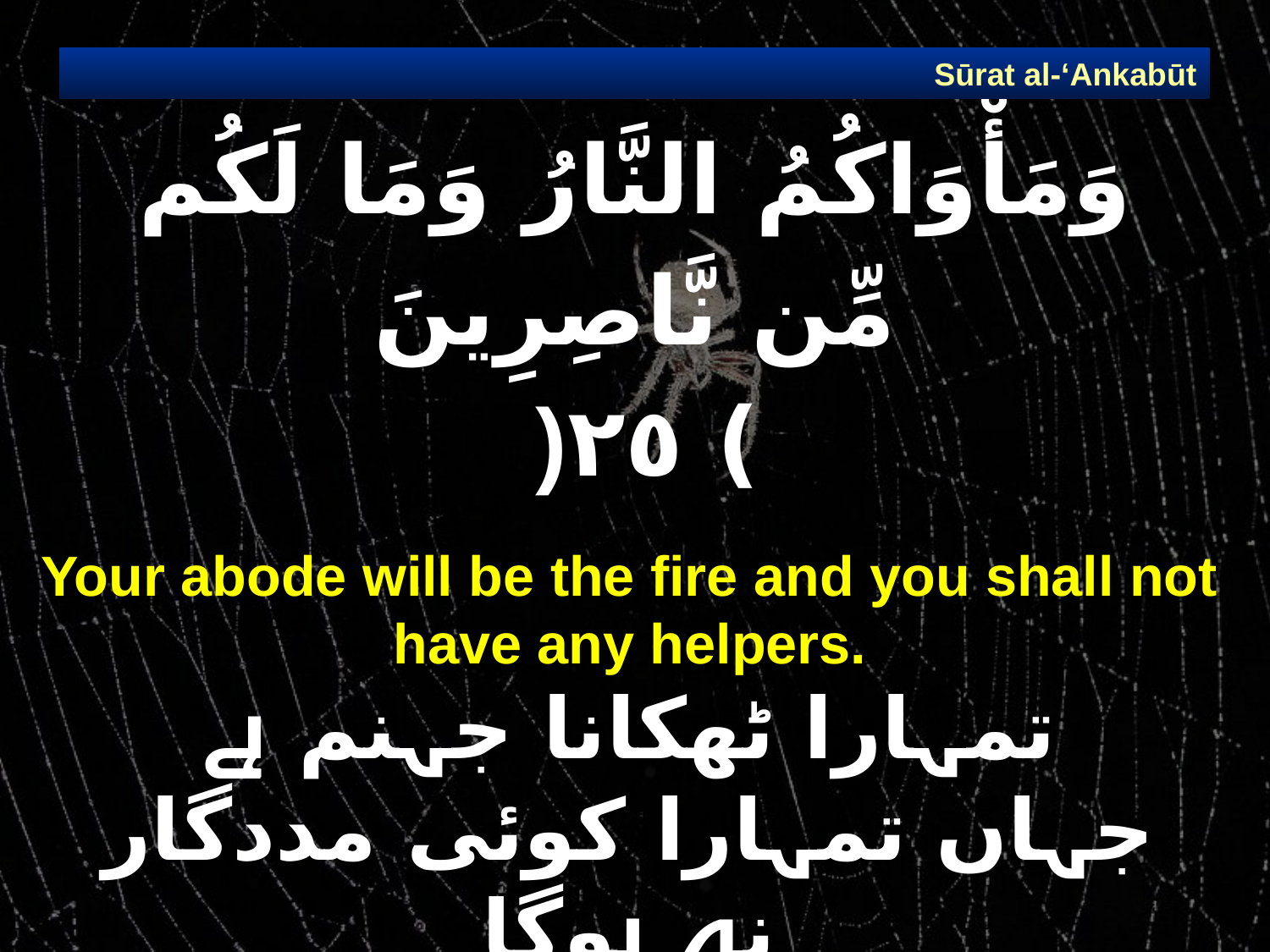

Sūrat al-‘Ankabūt
# وَمَأْوَاكُمُ النَّارُ وَمَا لَكُم مِّن نَّاصِرِينَ ) ٢٥(
Your abode will be the fire and you shall not have any helpers.
 تمہارا ٹھکانا جہنم ہے
جہاں تمہارا کوئی مددگار نہ ہوگا